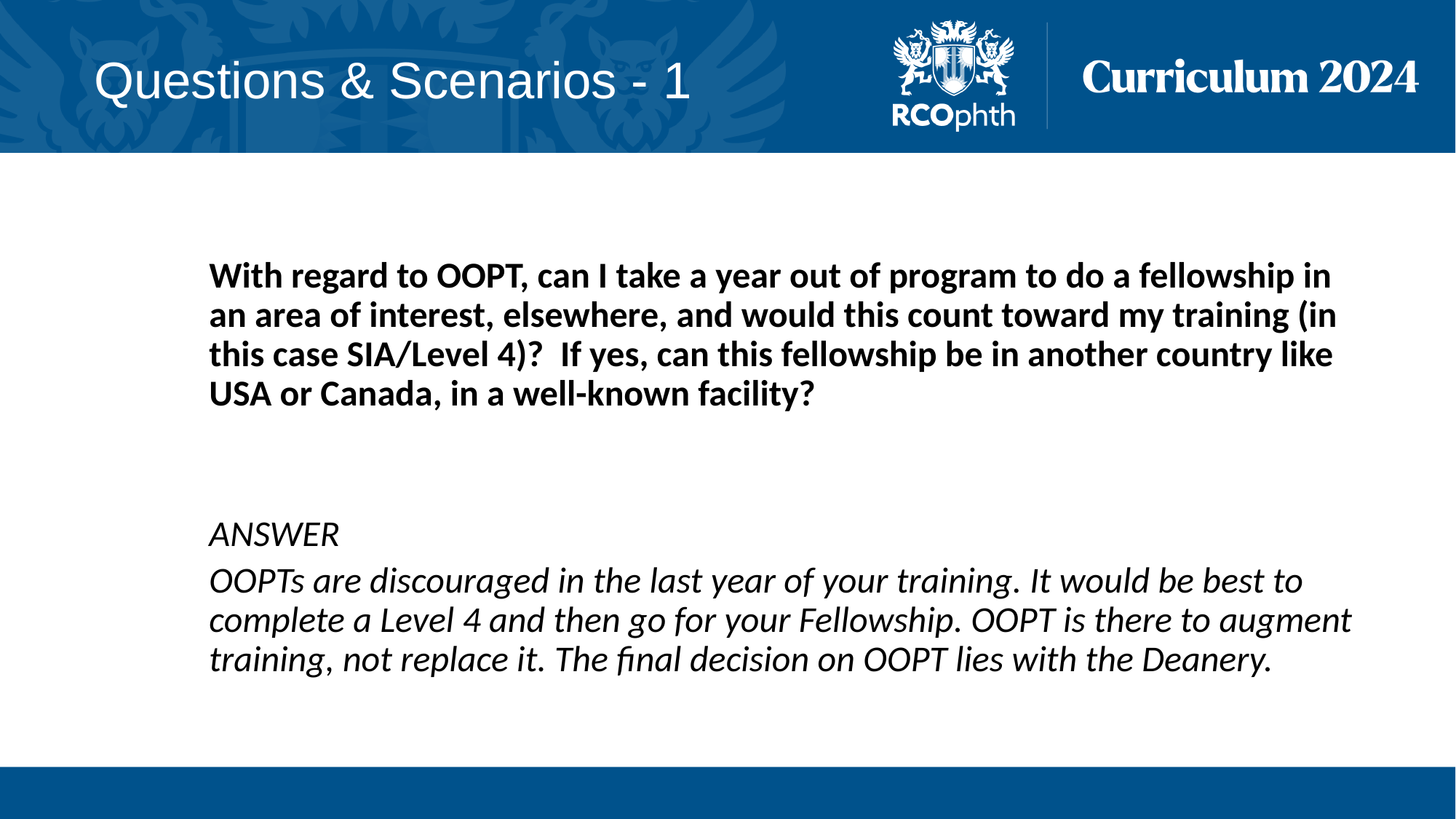

# Questions & Scenarios - 1
With regard to OOPT, can I take a year out of program to do a fellowship in an area of interest, elsewhere, and would this count toward my training (in this case SIA/Level 4)?  If yes, can this fellowship be in another country like USA or Canada, in a well-known facility?

ANSWER
OOPTs are discouraged in the last year of your training. It would be best to complete a Level 4 and then go for your Fellowship. OOPT is there to augment training, not replace it. The final decision on OOPT lies with the Deanery.